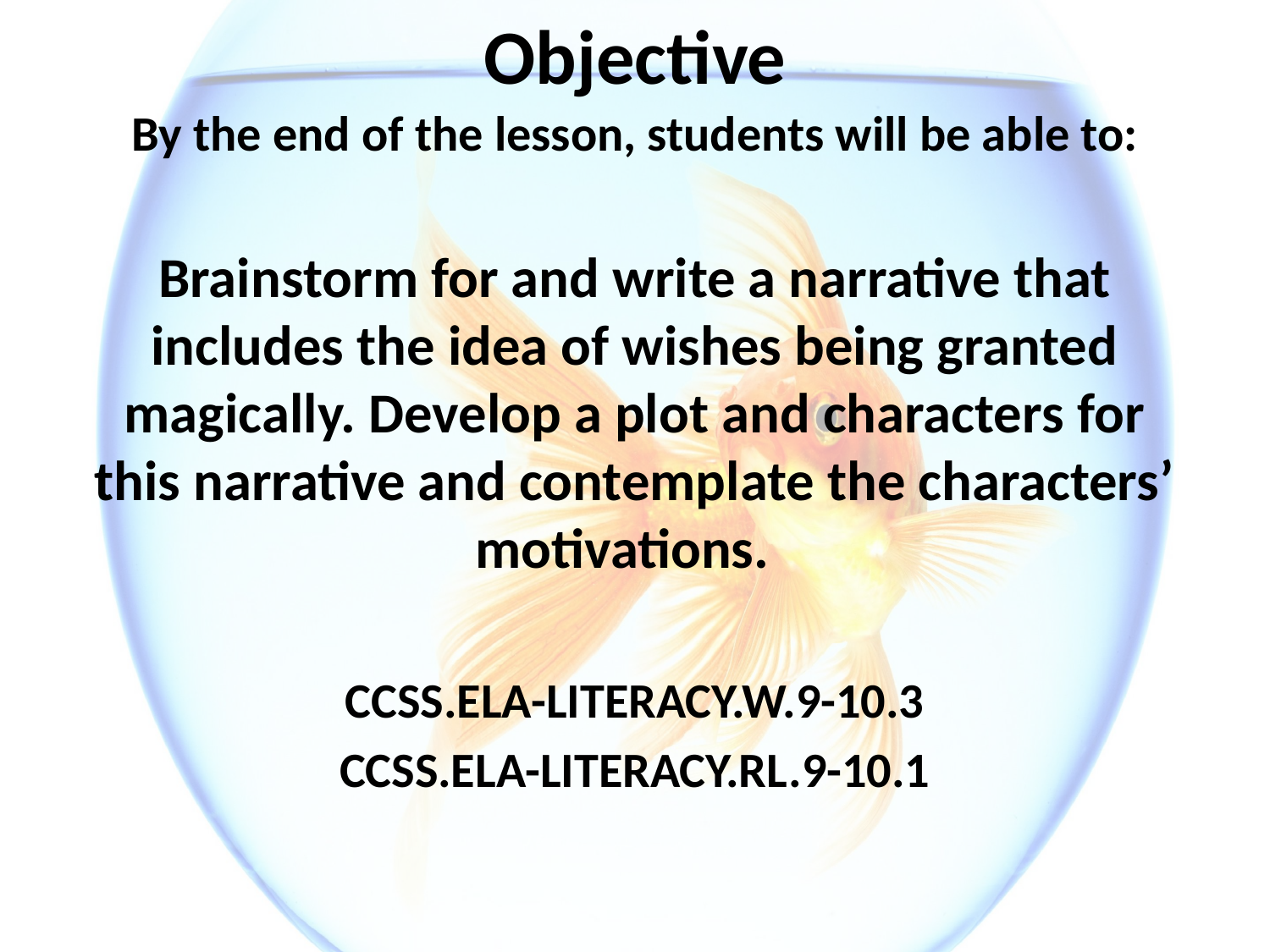

# Objective
By the end of the lesson, students will be able to:

Brainstorm for and write a narrative that includes the idea of wishes being granted magically. Develop a plot and characters for this narrative and contemplate the characters’ motivations.

CCSS.ELA-LITERACY.W.9-10.3
CCSS.ELA-LITERACY.RL.9-10.1